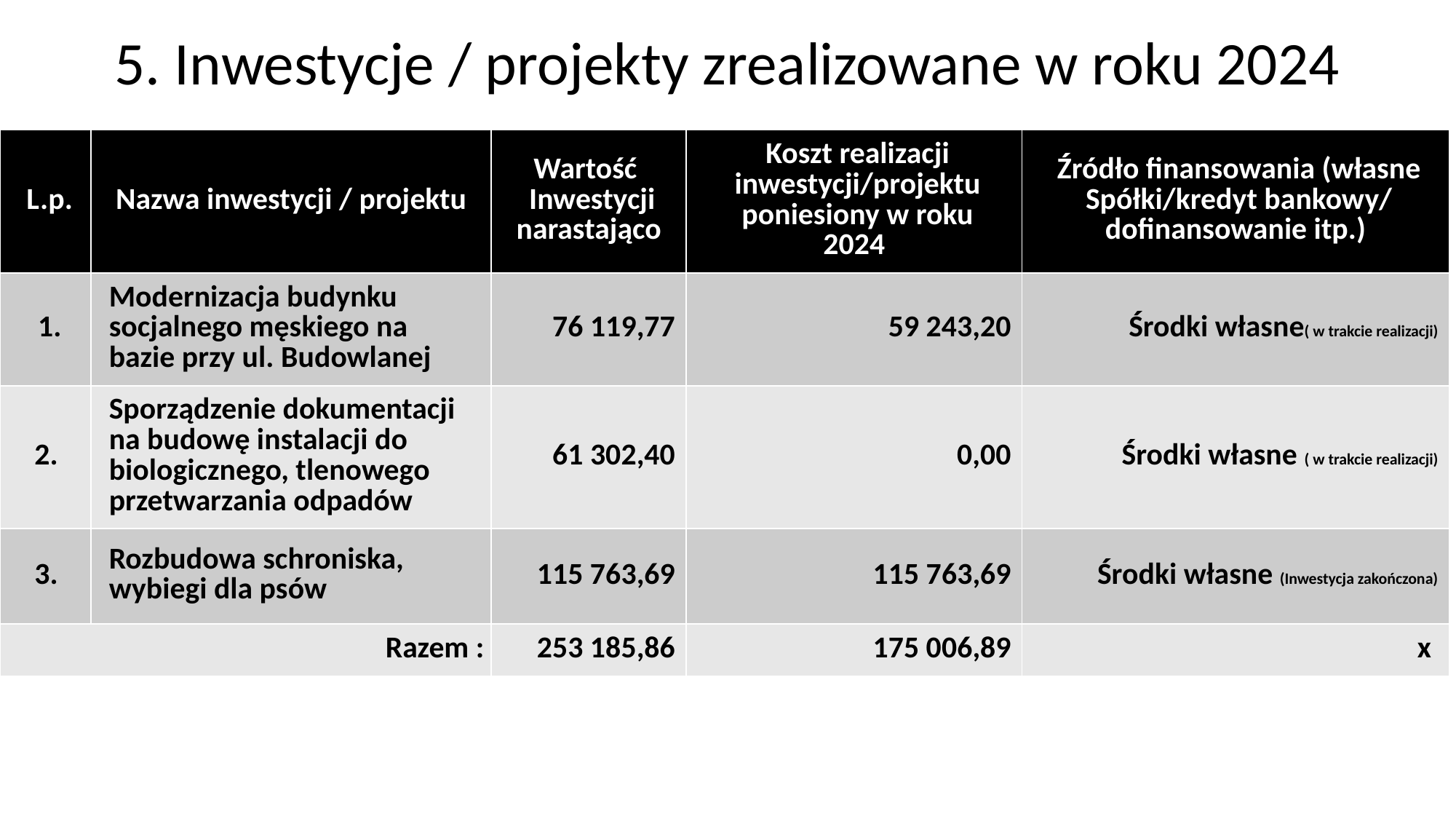

# 5. Inwestycje / projekty zrealizowane w roku 2024
| L.p. | Nazwa inwestycji / projektu | Wartość   Inwestycji narastająco | Koszt realizacji inwestycji/projektu poniesiony w roku 2024 | Źródło finansowania (własne Spółki/kredyt bankowy/ dofinansowanie itp.) |
| --- | --- | --- | --- | --- |
| 1. | Modernizacja budynku socjalnego męskiego na bazie przy ul. Budowlanej | 76 119,77 | 59 243,20 | Środki własne( w trakcie realizacji) |
| 2. | Sporządzenie dokumentacji na budowę instalacji do biologicznego, tlenowego przetwarzania odpadów | 61 302,40 | 0,00 | Środki własne ( w trakcie realizacji) |
| 3. | Rozbudowa schroniska, wybiegi dla psów | 115 763,69 | 115 763,69 | Środki własne (Inwestycja zakończona) |
| Razem : |  | 253 185,86 | 175 006,89 | x |